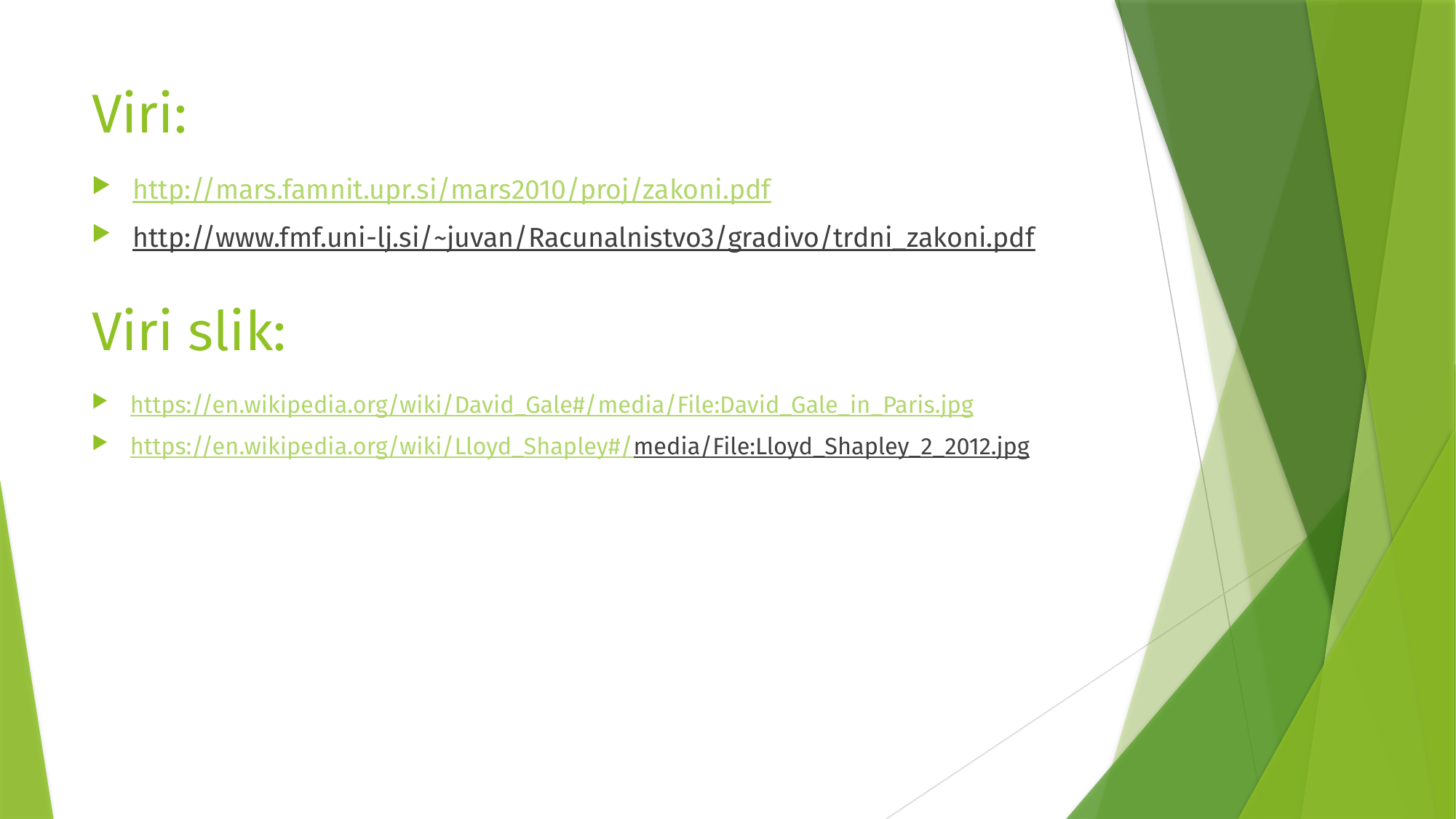

# Viri:
http://mars.famnit.upr.si/mars2010/proj/zakoni.pdf
http://www.fmf.uni-lj.si/~juvan/Racunalnistvo3/gradivo/trdni_zakoni.pdf

Viri slik:
https://en.wikipedia.org/wiki/David_Gale#/media/File:David_Gale_in_Paris.jpg
https://en.wikipedia.org/wiki/Lloyd_Shapley#/media/File:Lloyd_Shapley_2_2012.jpg